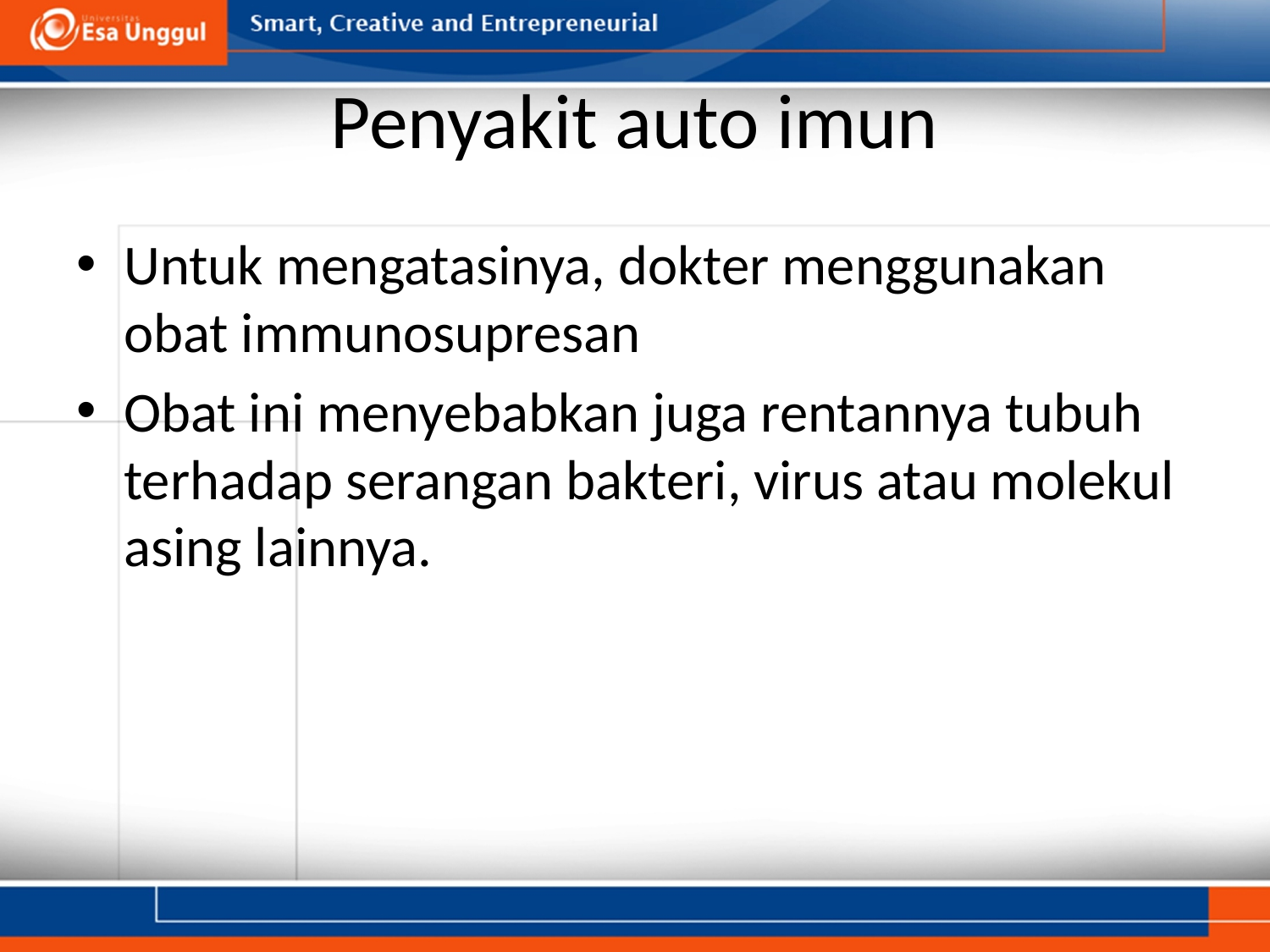

# Penyakit auto imun
Untuk mengatasinya, dokter menggunakan obat immunosupresan
Obat ini menyebabkan juga rentannya tubuh terhadap serangan bakteri, virus atau molekul asing lainnya.